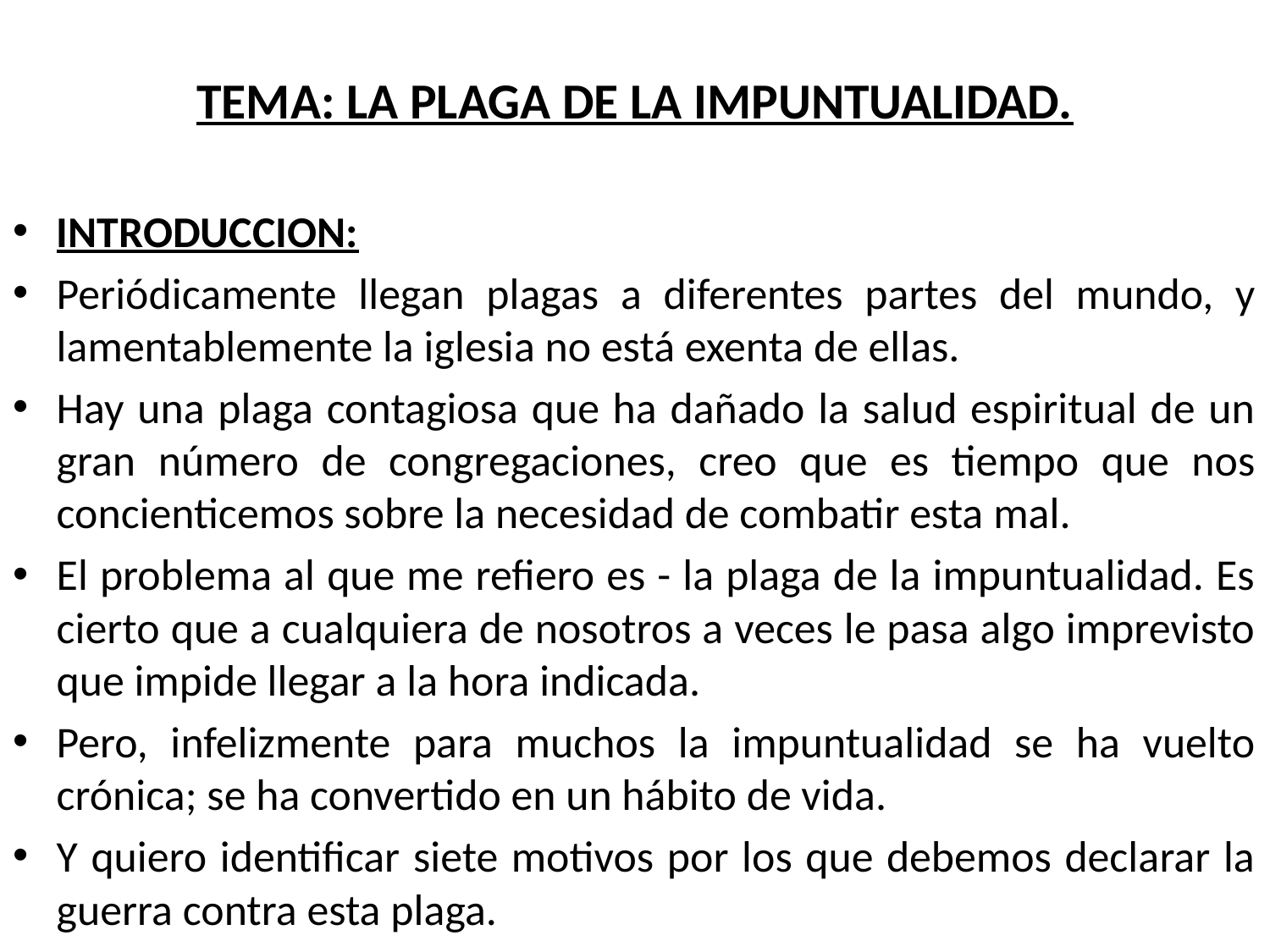

# TEMA: LA PLAGA DE LA IMPUNTUALIDAD.
INTRODUCCION:
Periódicamente llegan plagas a diferentes partes del mundo, y lamentablemente la iglesia no está exenta de ellas.
Hay una plaga contagiosa que ha dañado la salud espiritual de un gran número de congregaciones, creo que es tiempo que nos concienticemos sobre la necesidad de combatir esta mal.
El problema al que me refiero es - la plaga de la impuntualidad. Es cierto que a cualquiera de nosotros a veces le pasa algo imprevisto que impide llegar a la hora indicada.
Pero, infelizmente para muchos la impuntualidad se ha vuelto crónica; se ha convertido en un hábito de vida.
Y quiero identificar siete motivos por los que debemos declarar la guerra contra esta plaga.